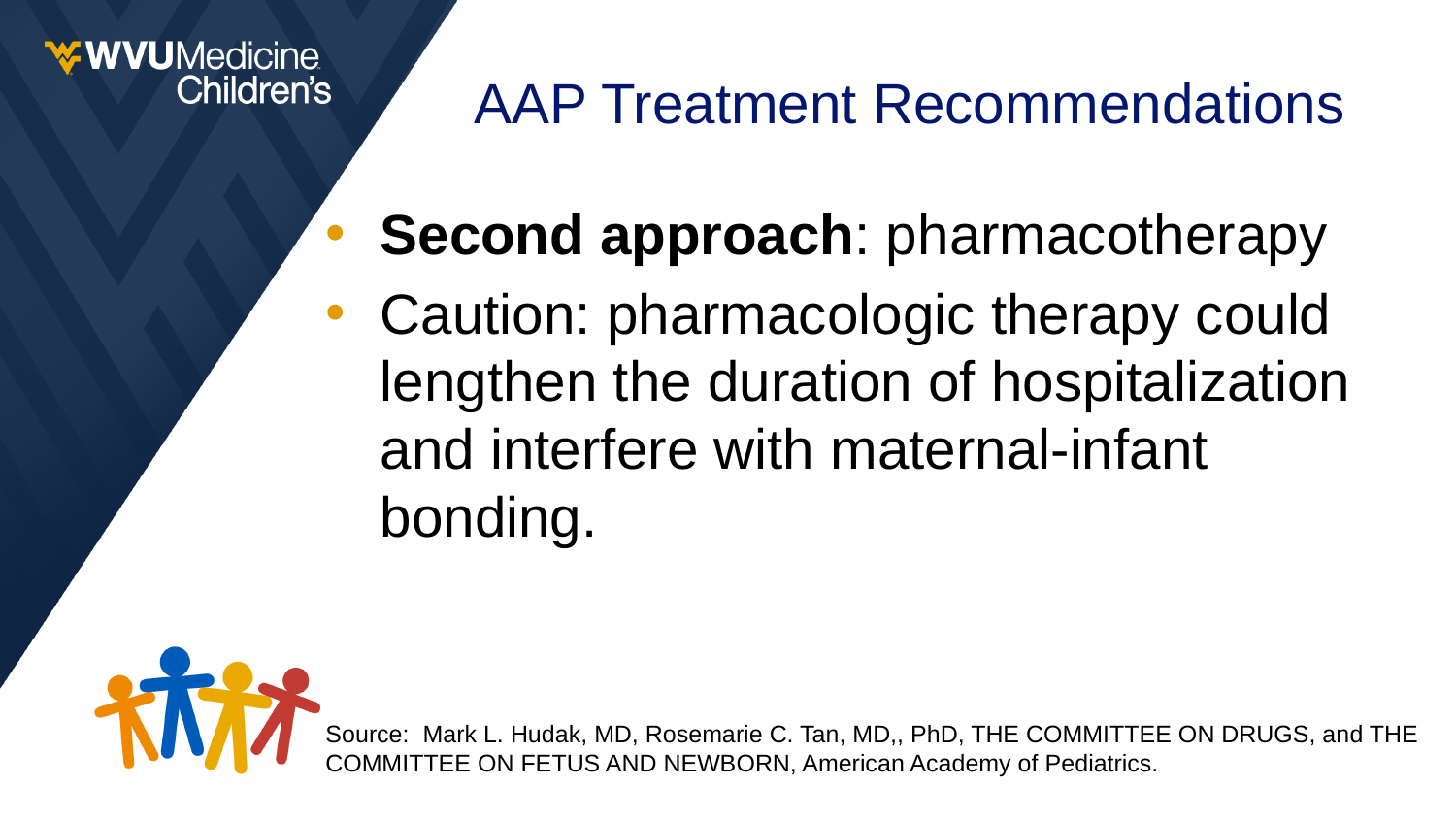

# AAP Treatment Recommendations
Second approach: pharmacotherapy
Caution: pharmacologic therapy could lengthen the duration of hospitalization and interfere with maternal-infant bonding.
Source:  Mark L. Hudak, MD, Rosemarie C. Tan, MD,, PhD, THE COMMITTEE ON DRUGS, and THE COMMITTEE ON FETUS AND NEWBORN, American Academy of Pediatrics.